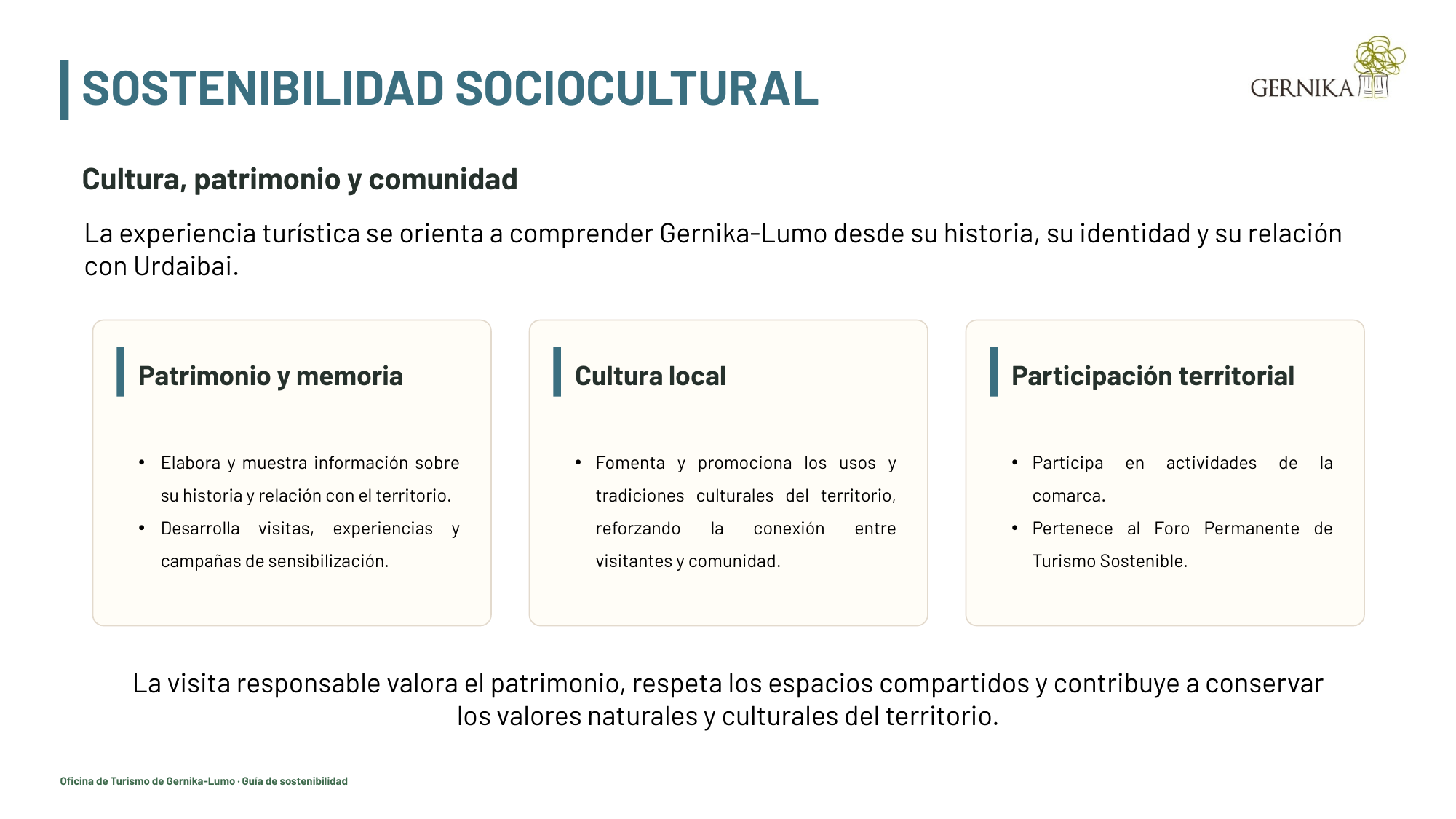

SOSTENIBILIDAD SOCIOCULTURAL
Cultura, patrimonio y comunidad
La experiencia turística se orienta a comprender Gernika-Lumo desde su historia, su identidad y su relación con Urdaibai.

Patrimonio y memoria
Cultura local
Participación territorial
Elabora y muestra información sobre su historia y relación con el territorio.
Desarrolla visitas, experiencias y campañas de sensibilización.
Fomenta y promociona los usos y tradiciones culturales del territorio, reforzando la conexión entre visitantes y comunidad.
Participa en actividades de la comarca.
Pertenece al Foro Permanente de Turismo Sostenible.
La visita responsable valora el patrimonio, respeta los espacios compartidos y contribuye a conservar los valores naturales y culturales del territorio.